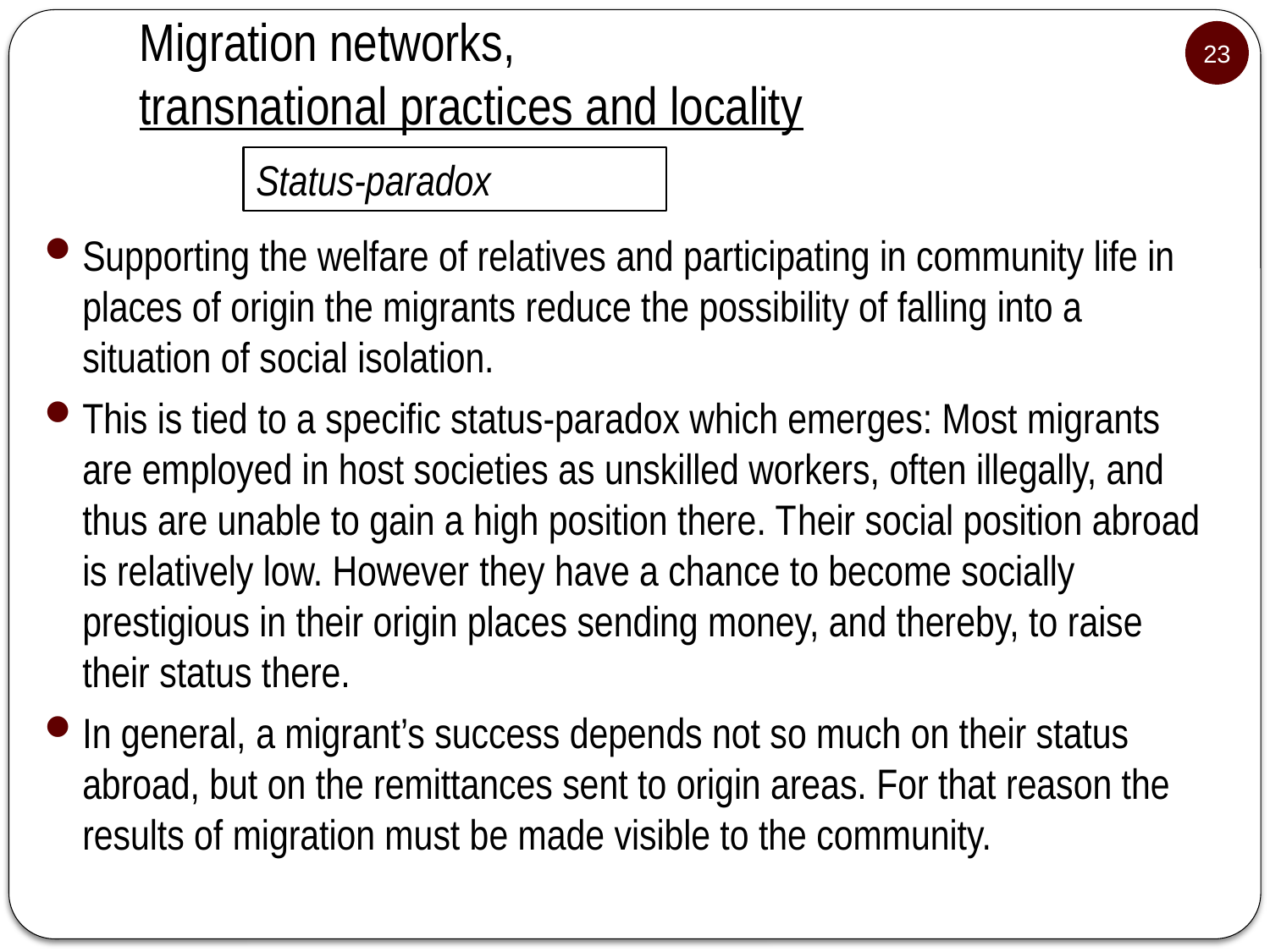

23
# Migration networks, transnational practices and locality
Status-paradox
Supporting the welfare of relatives and participating in community life in places of origin the migrants reduce the possibility of falling into a situation of social isolation.
This is tied to a specific status-paradox which emerges: Most migrants are employed in host societies as unskilled workers, often illegally, and thus are unable to gain a high position there. Their social position abroad is relatively low. However they have a chance to become socially prestigious in their origin places sending money, and thereby, to raise their status there.
In general, a migrant’s success depends not so much on their status abroad, but on the remittances sent to origin areas. For that reason the results of migration must be made visible to the community.